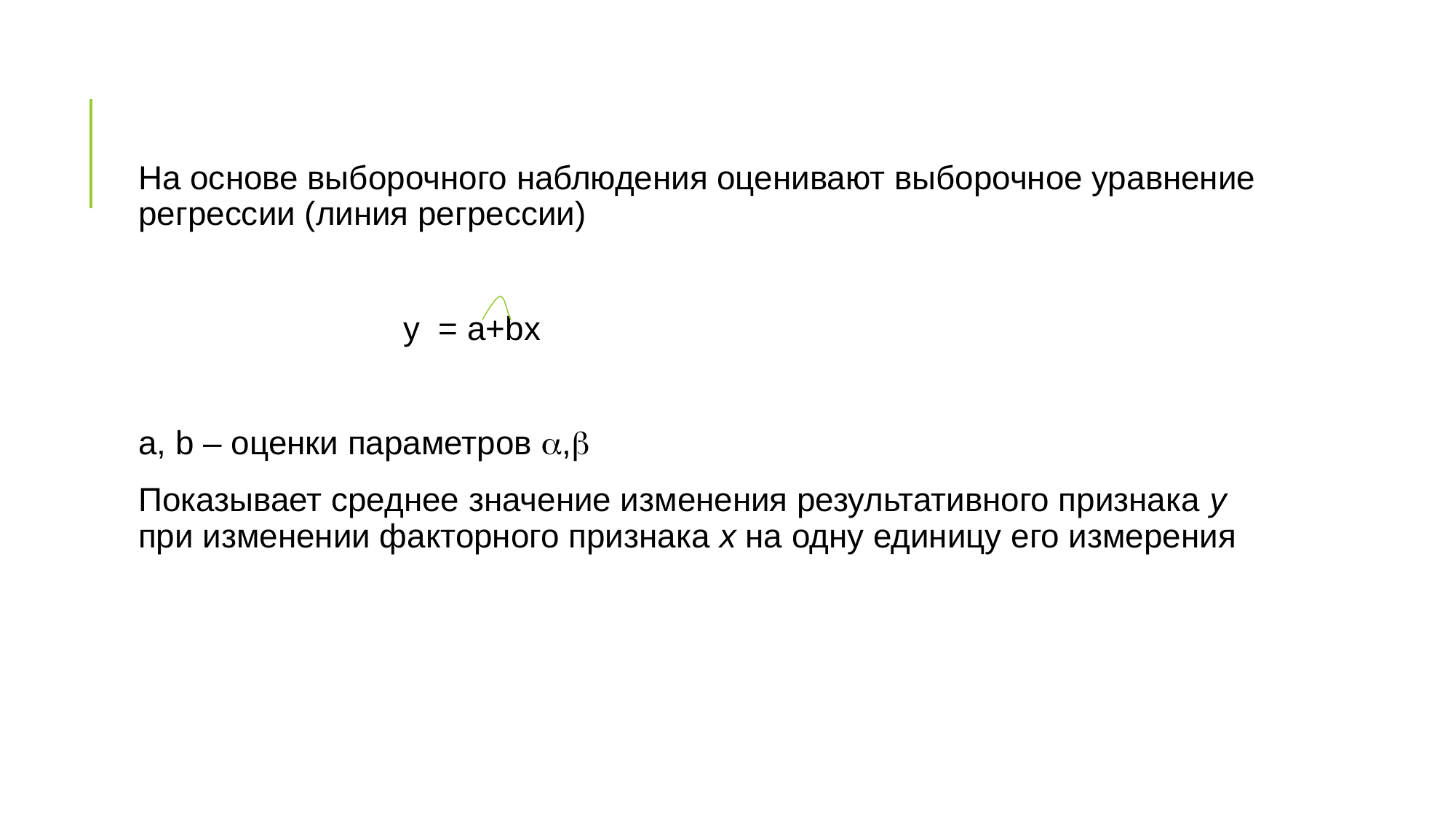

На основе выборочного наблюдения оценивают выборочное уравнение регрессии (линия регрессии)

			     у  = а+bx

a, b – оценки параметров α,β
Показывает среднее значение изменения результативного признака y при изменении факторного признака х на одну единицу его измерения